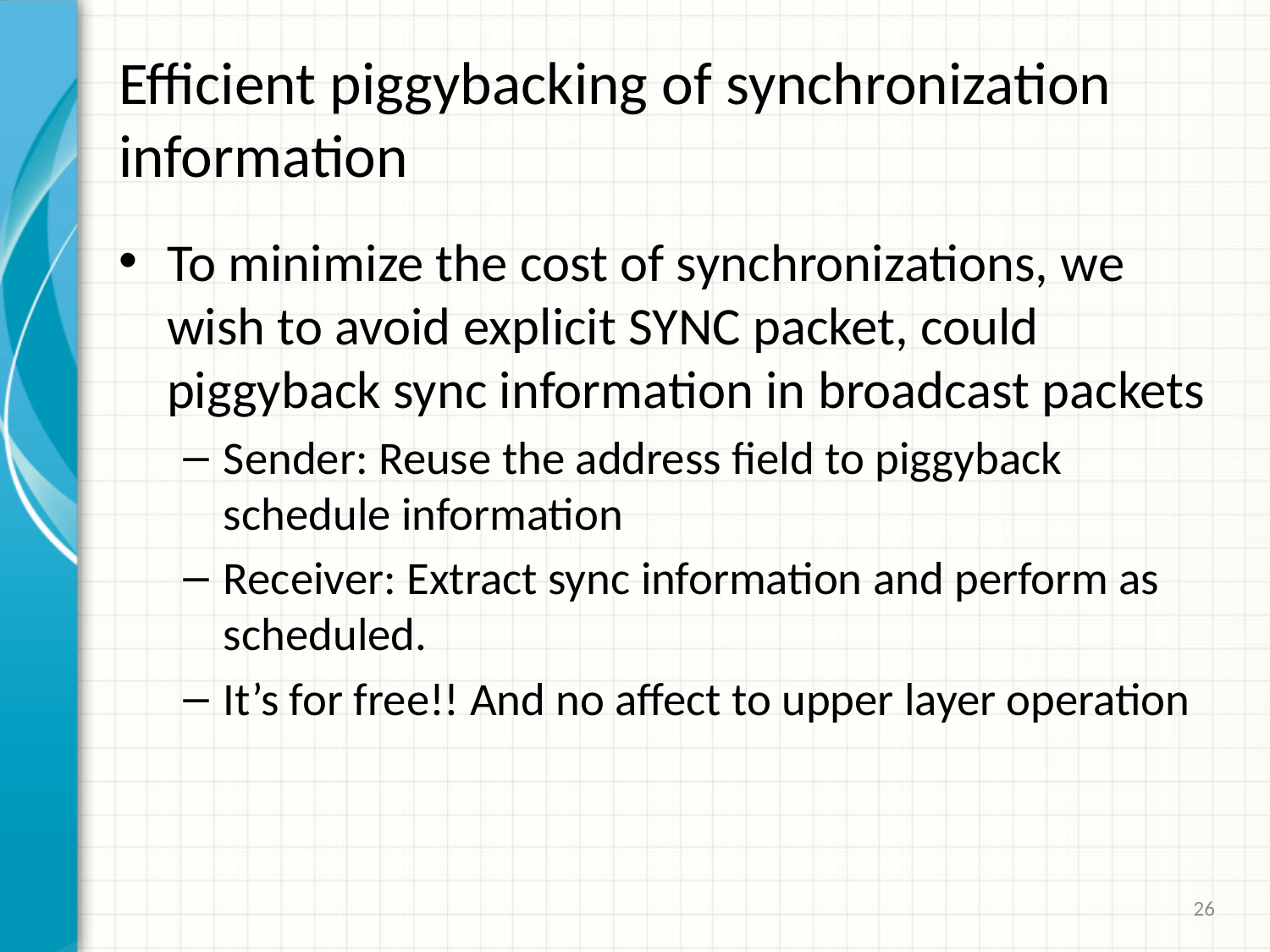

# Efficient piggybacking of synchronization information
To minimize the cost of synchronizations, we wish to avoid explicit SYNC packet, could piggyback sync information in broadcast packets
Sender: Reuse the address field to piggyback schedule information
Receiver: Extract sync information and perform as scheduled.
It’s for free!! And no affect to upper layer operation
26